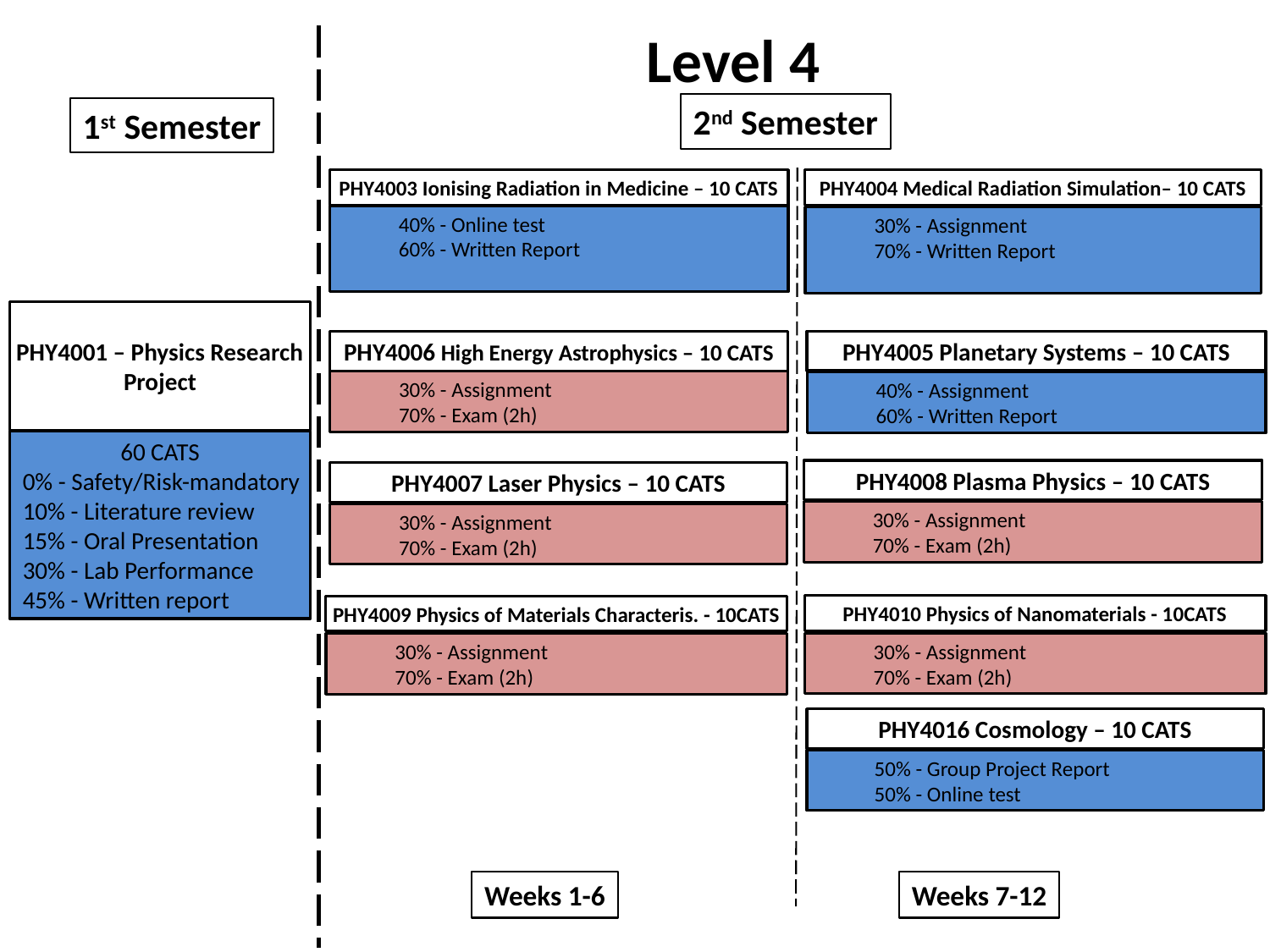

Level 4
2nd Semester
1st Semester
PHY4004 Medical Radiation Simulation– 10 CATS
30% - Assignment
70% - Written Report
PHY4003 Ionising Radiation in Medicine – 10 CATS
40% - Online test
60% - Written Report

PHY4001 – Physics Research Project

60 CATS
0% - Safety/Risk-mandatory
10% - Literature review
15% - Oral Presentation
30% - Lab Performance
45% - Written report
PHY4005 Planetary Systems – 10 CATS
40% - Assignment
60% - Written Report
PHY4006 High Energy Astrophysics – 10 CATS
30% - Assignment
70% - Exam (2h)
PHY4008 Plasma Physics – 10 CATS
30% - Assignment
70% - Exam (2h)
PHY4007 Laser Physics – 10 CATS
30% - Assignment
70% - Exam (2h)
PHY4010 Physics of Nanomaterials - 10CATS
30% - Assignment
70% - Exam (2h)
PHY4009 Physics of Materials Characteris. - 10CATS
30% - Assignment
70% - Exam (2h)
PHY4016 Cosmology – 10 CATS
50% - Group Project Report
50% - Online test
Weeks 1-6
Weeks 7-12